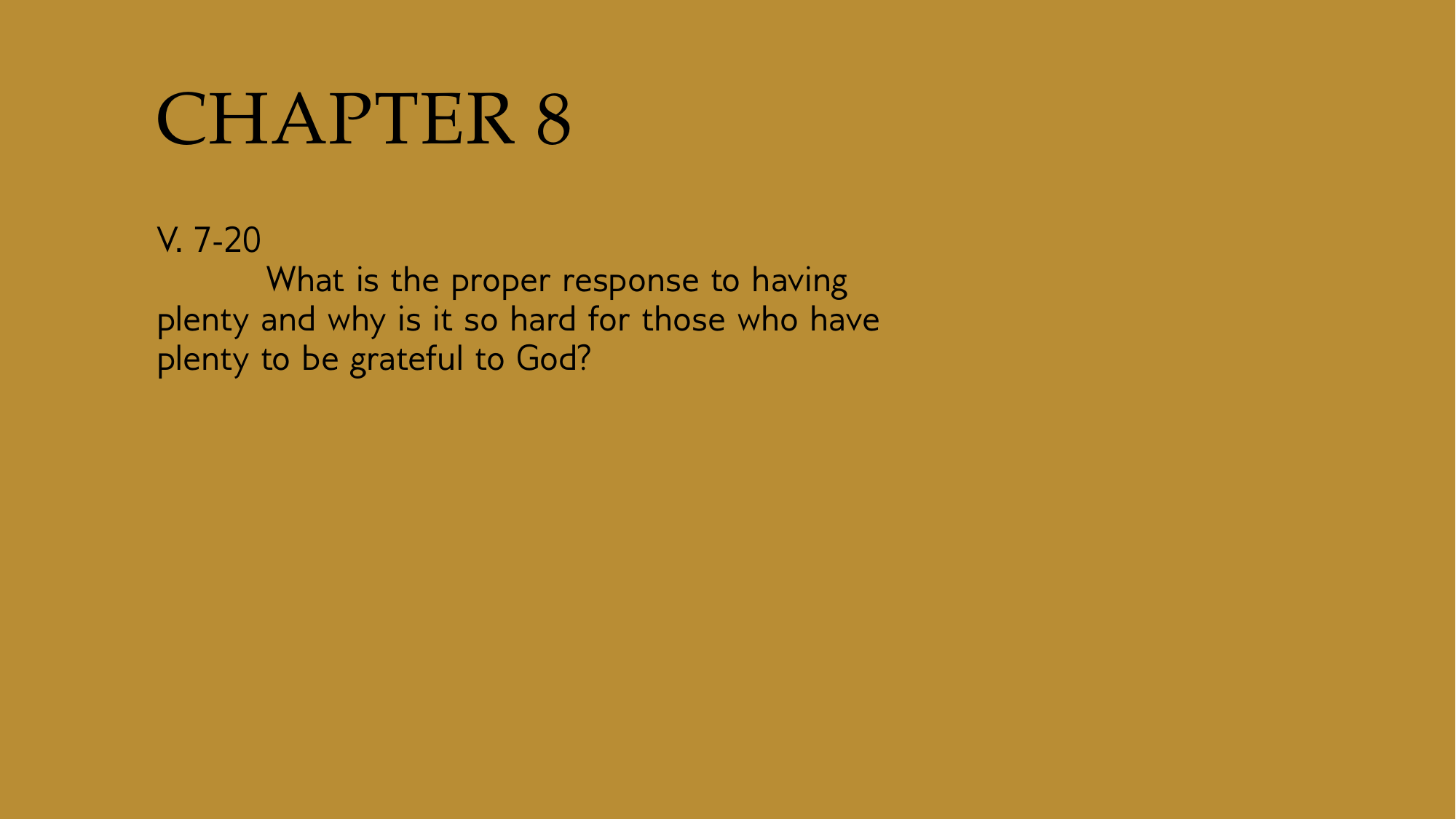

# Chapter 8
V. 7-20
	What is the proper response to having plenty and why is it so hard for those who have plenty to be grateful to God?